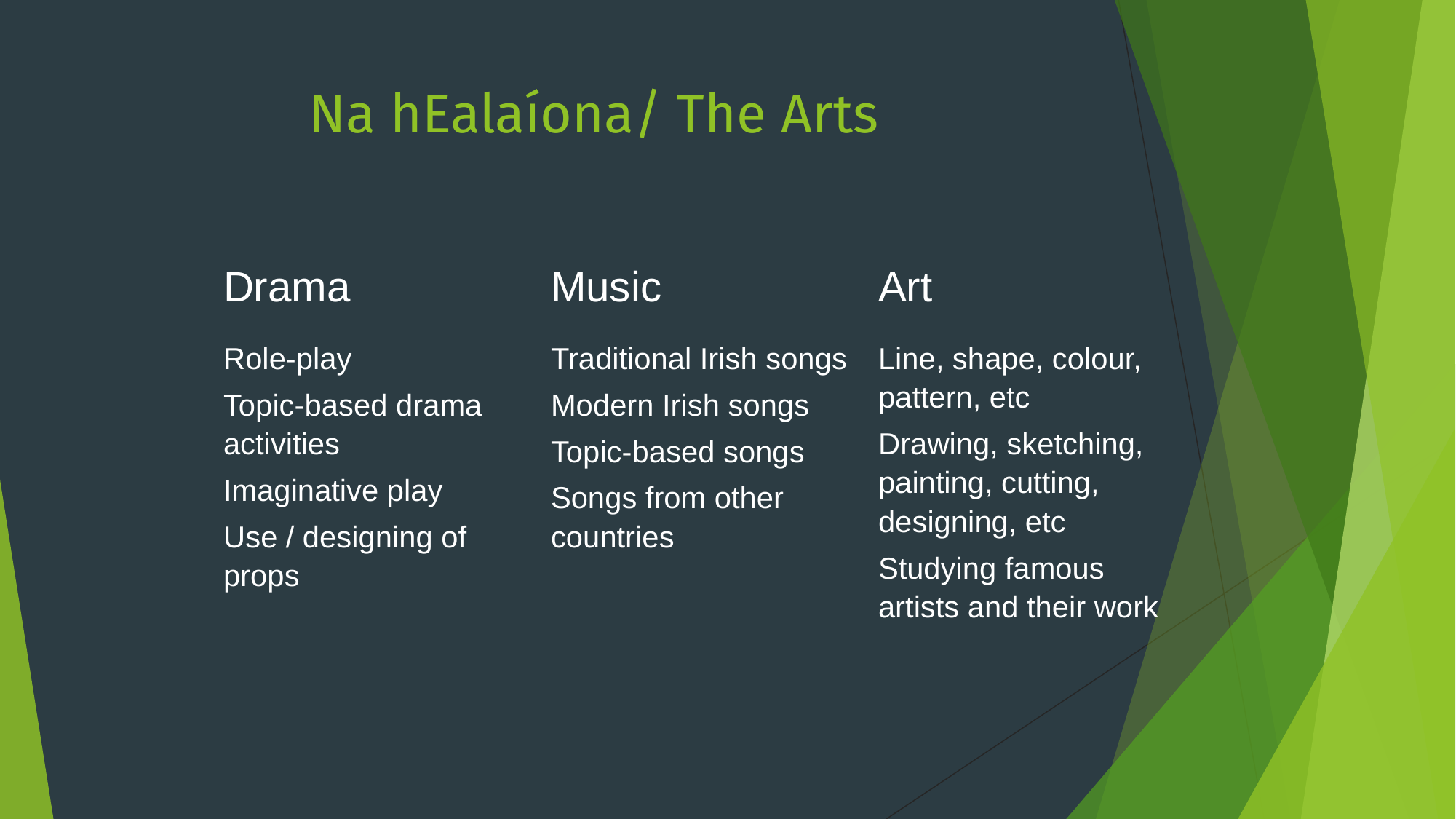

# Na hEalaíona/ The Arts
| Drama | Music | Art |
| --- | --- | --- |
| Role-play Topic-based drama activities Imaginative play Use / designing of props | Traditional Irish songs Modern Irish songs Topic-based songs Songs from other countries | Line, shape, colour, pattern, etc Drawing, sketching, painting, cutting, designing, etc Studying famous artists and their work |